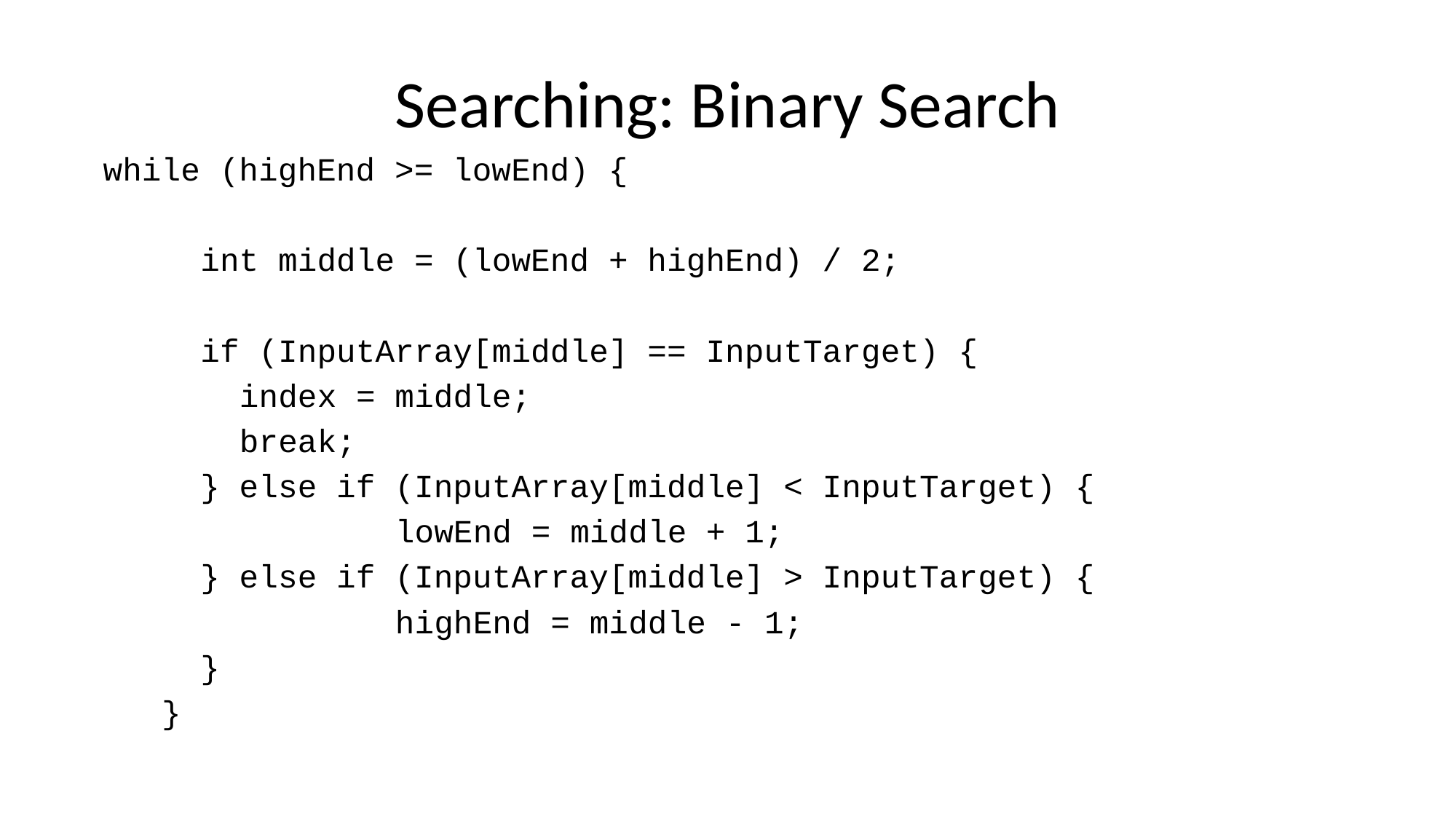

# Searching: Binary Search
 while (highEnd >= lowEnd) {

      int middle = (lowEnd + highEnd) / 2;

      if (InputArray[middle] == InputTarget) {
        index = middle;
        break;
      } else if (InputArray[middle] < InputTarget) {
                lowEnd = middle + 1;
      } else if (InputArray[middle] > InputTarget) {
                highEnd = middle - 1;
      }
    }